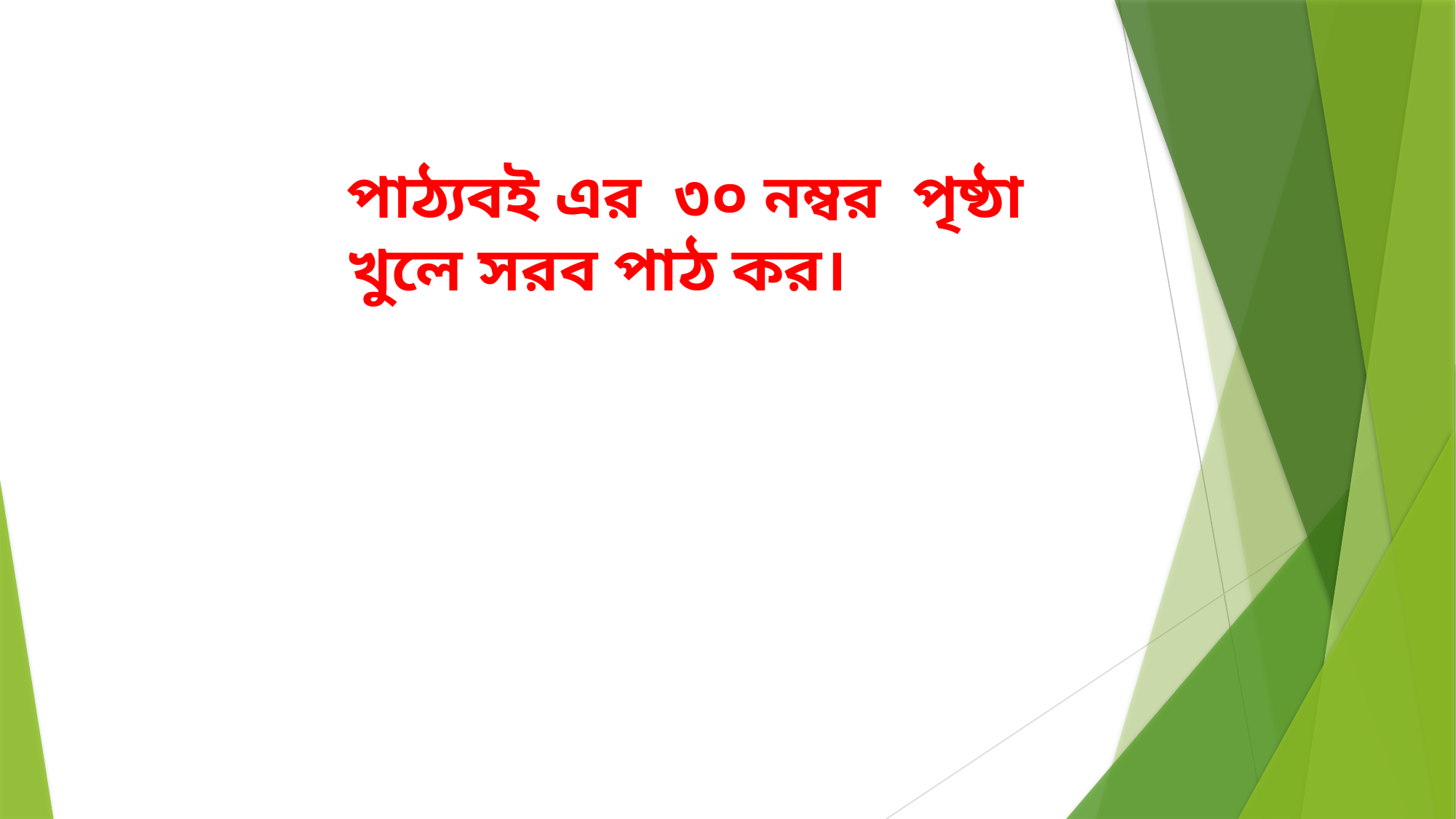

পাঠ্যবই এর  ৩০ নম্বর  পৃষ্ঠা খুলে সরব পাঠ কর।